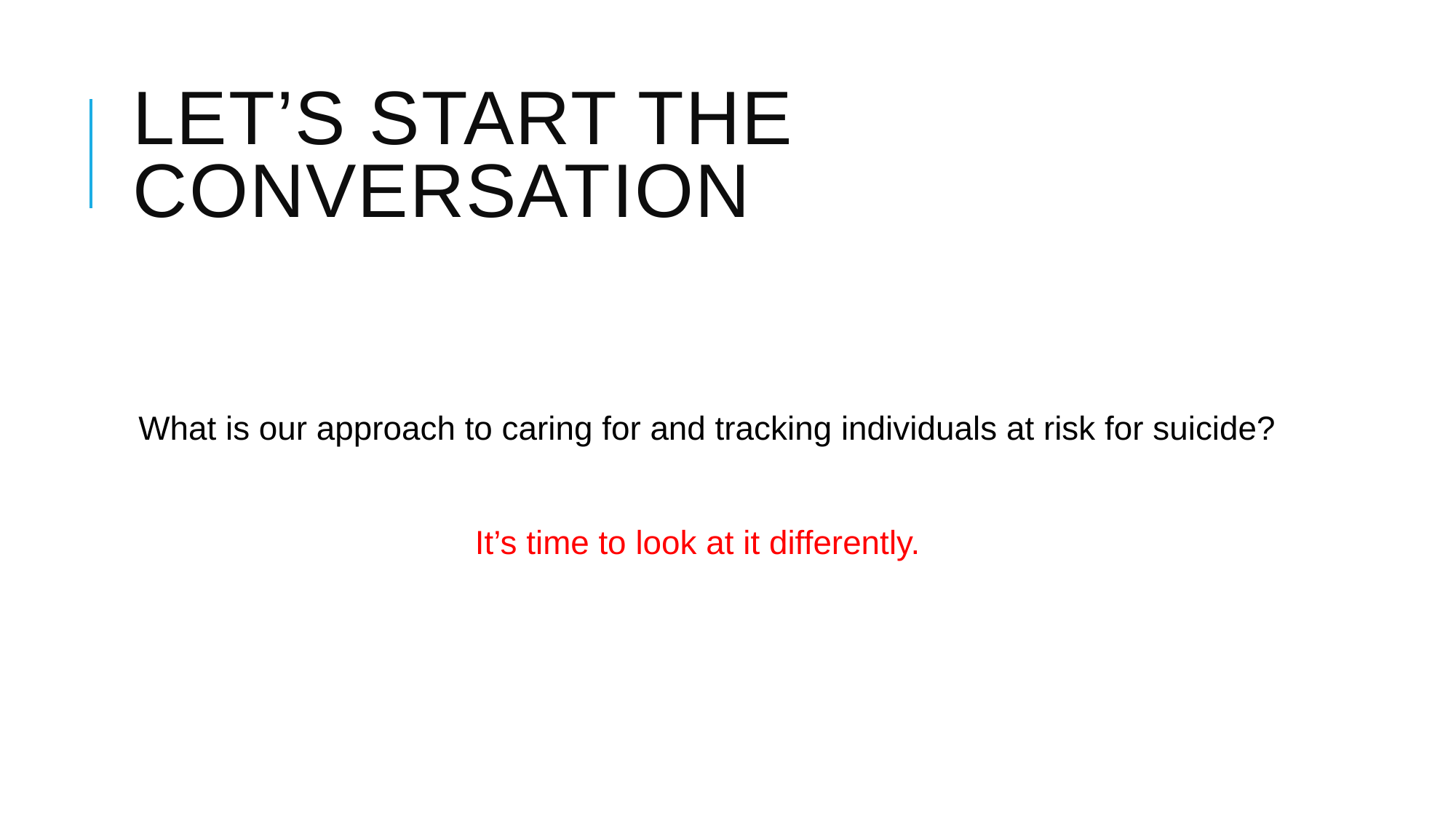

# Let’s start the conversation

What is our approach to caring for and tracking individuals at risk for suicide?

It’s time to look at it differently.